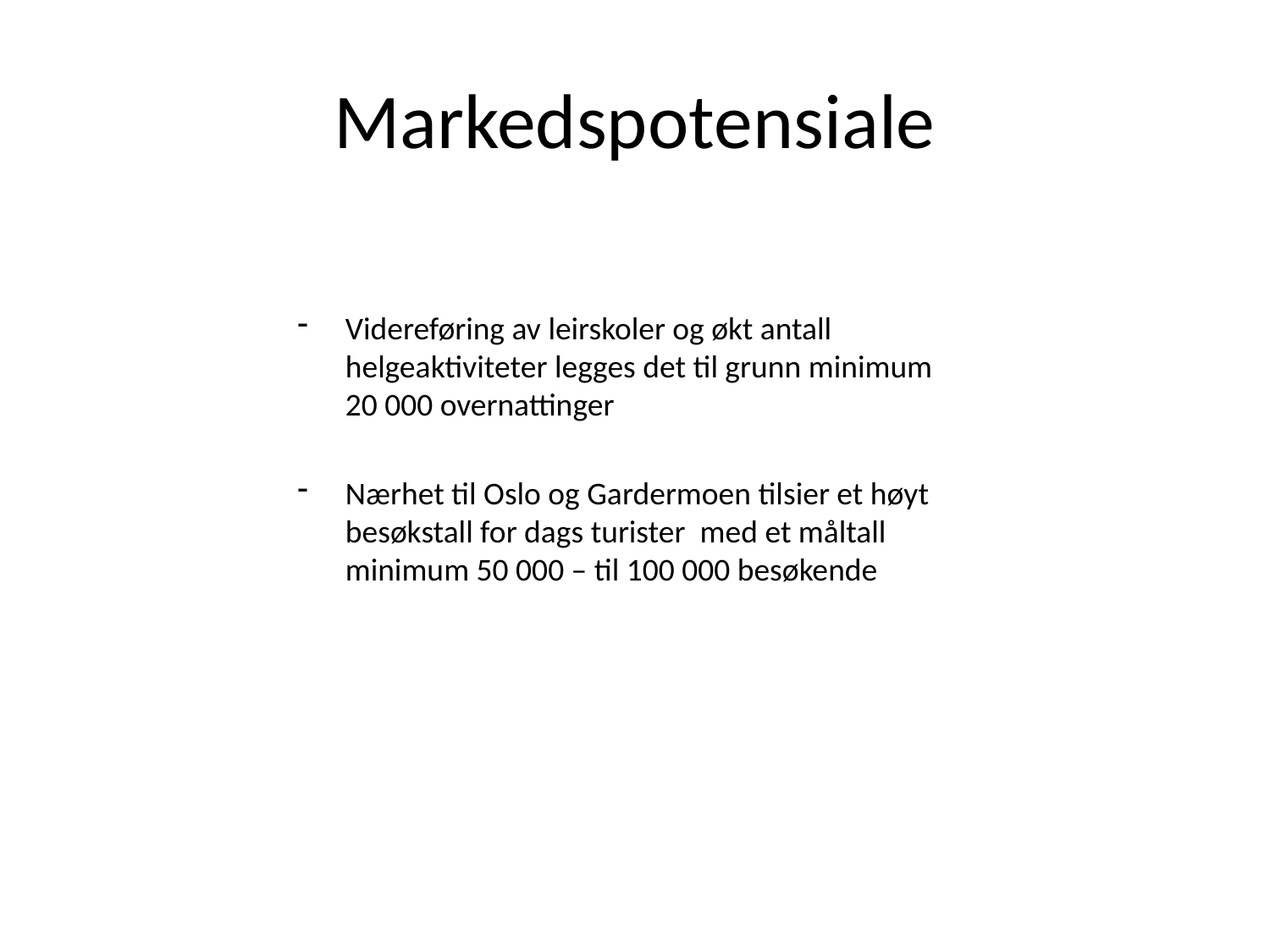

# Markedspotensiale

Videreføring av leirskoler og økt antall helgeaktiviteter legges det til grunn minimum 20 000 overnattinger

Nærhet til Oslo og Gardermoen tilsier et høyt besøkstall for dags turister  med et måltall minimum 50 000 – til 100 000 besøkende